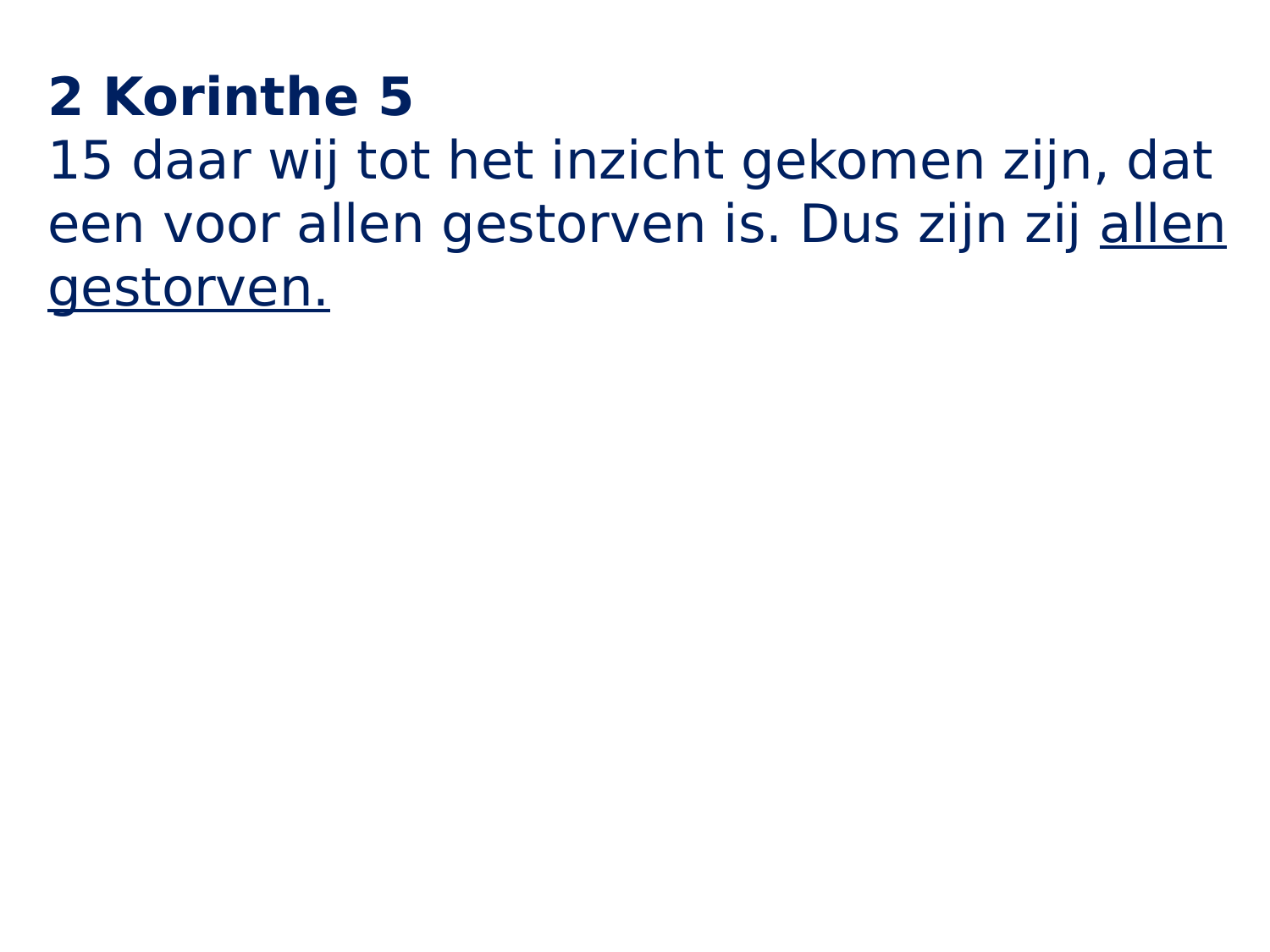

2 Korinthe 5
15 daar wij tot het inzicht gekomen zijn, dat een voor allen gestorven is. Dus zijn zij allen gestorven.